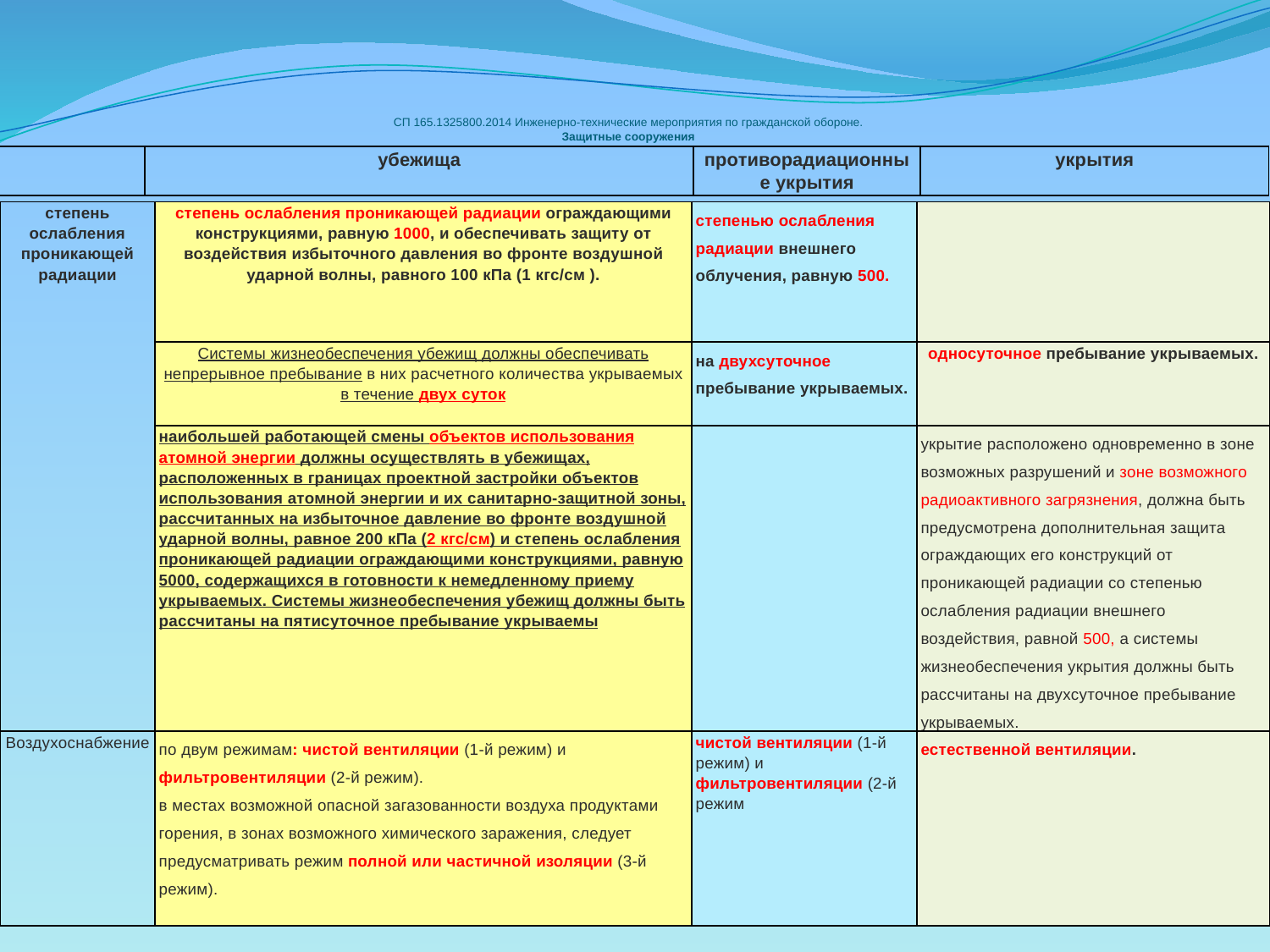

# СП 165.1325800.2014 Инженерно-технические мероприятия по гражданской обороне. Защитные сооружения
|  | убежища | противорадиационные укрытия | укрытия |
| --- | --- | --- | --- |
| степень ослабления проникающей радиации | степень ослабления проникающей радиации ограждающими конструкциями, равную 1000, и обеспечивать защиту от воздействия избыточного давления во фронте воздушной ударной волны, равного 100 кПа (1 кгс/см ). | степенью ослабления радиации внешнего облучения, равную 500. |  |
| --- | --- | --- | --- |
|  | Системы жизнеобеспечения убежищ должны обеспечивать непрерывное пребывание в них расчетного количества укрываемых в течение двух суток | на двухсуточное пребывание укрываемых. | односуточное пребывание укрываемых. |
|  | наибольшей работающей смены объектов использования атомной энергии должны осуществлять в убежищах, расположенных в границах проектной застройки объектов использования атомной энергии и их санитарно-защитной зоны, рассчитанных на избыточное давление во фронте воздушной ударной волны, равное 200 кПа (2 кгс/см) и степень ослабления проникающей радиации ограждающими конструкциями, равную 5000, содержащихся в готовности к немедленному приему укрываемых. Системы жизнеобеспечения убежищ должны быть рассчитаны на пятисуточное пребывание укрываемы |  | укрытие расположено одновременно в зоне возможных разрушений и зоне возможного радиоактивного загрязнения, должна быть предусмотрена дополнительная защита ограждающих его конструкций от проникающей радиации со степенью ослабления радиации внешнего воздействия, равной 500, а системы жизнеобеспечения укрытия должны быть рассчитаны на двухсуточное пребывание укрываемых. |
| Воздухоснабжение | по двум режимам: чистой вентиляции (1-й режим) и фильтровентиляции (2-й режим). в местах возможной опасной загазованности воздуха продуктами горения, в зонах возможного химического заражения, следует предусматривать режим полной или частичной изоляции (3-й режим). | чистой вентиляции (1-й режим) и фильтровентиляции (2-й режим | естественной вентиляции. |